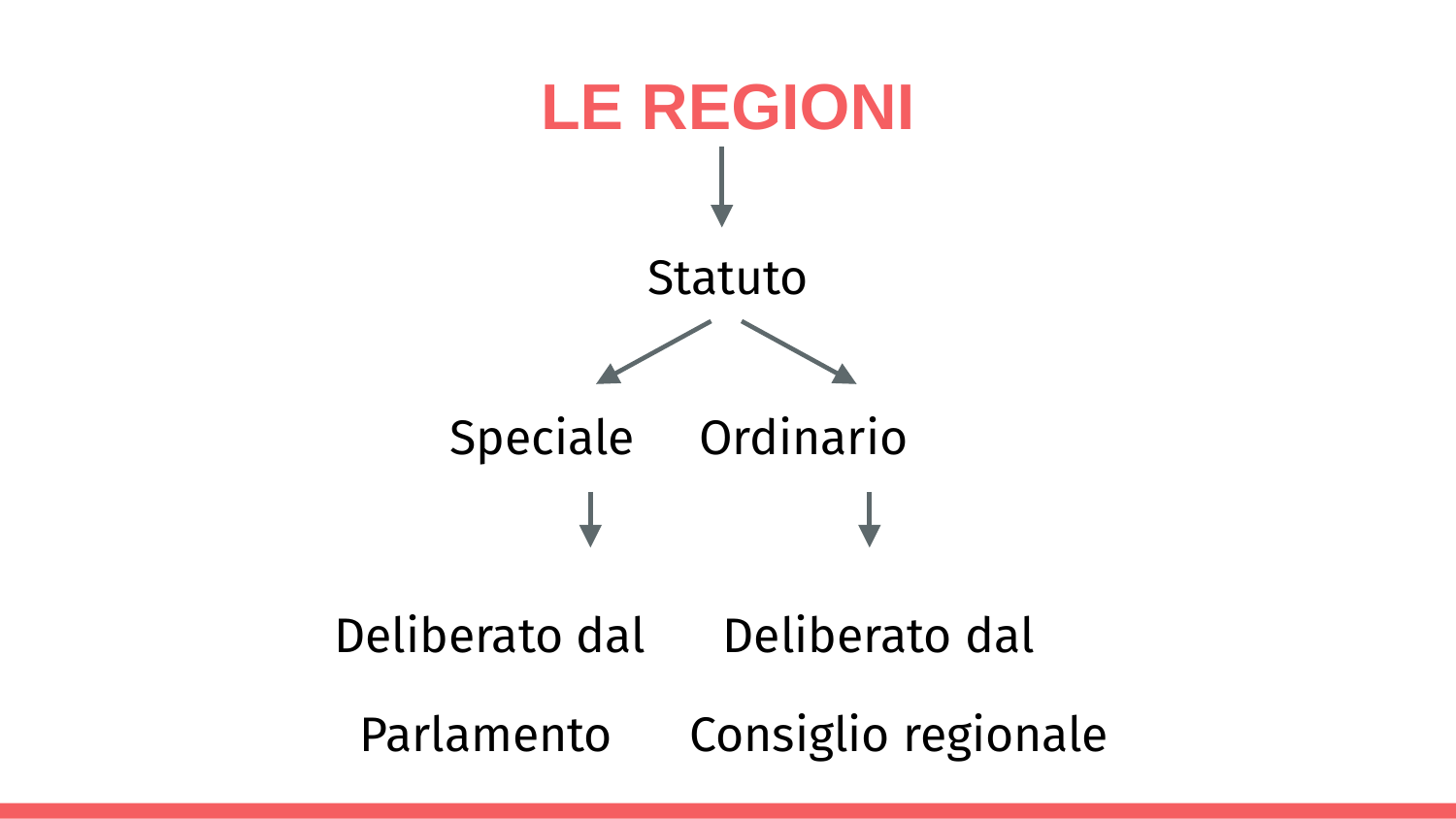

# LE REGIONI

Statuto

                              Speciale     Ordinario

                     Deliberato dal      Deliberato dal
                       Parlamento      Consiglio regionale